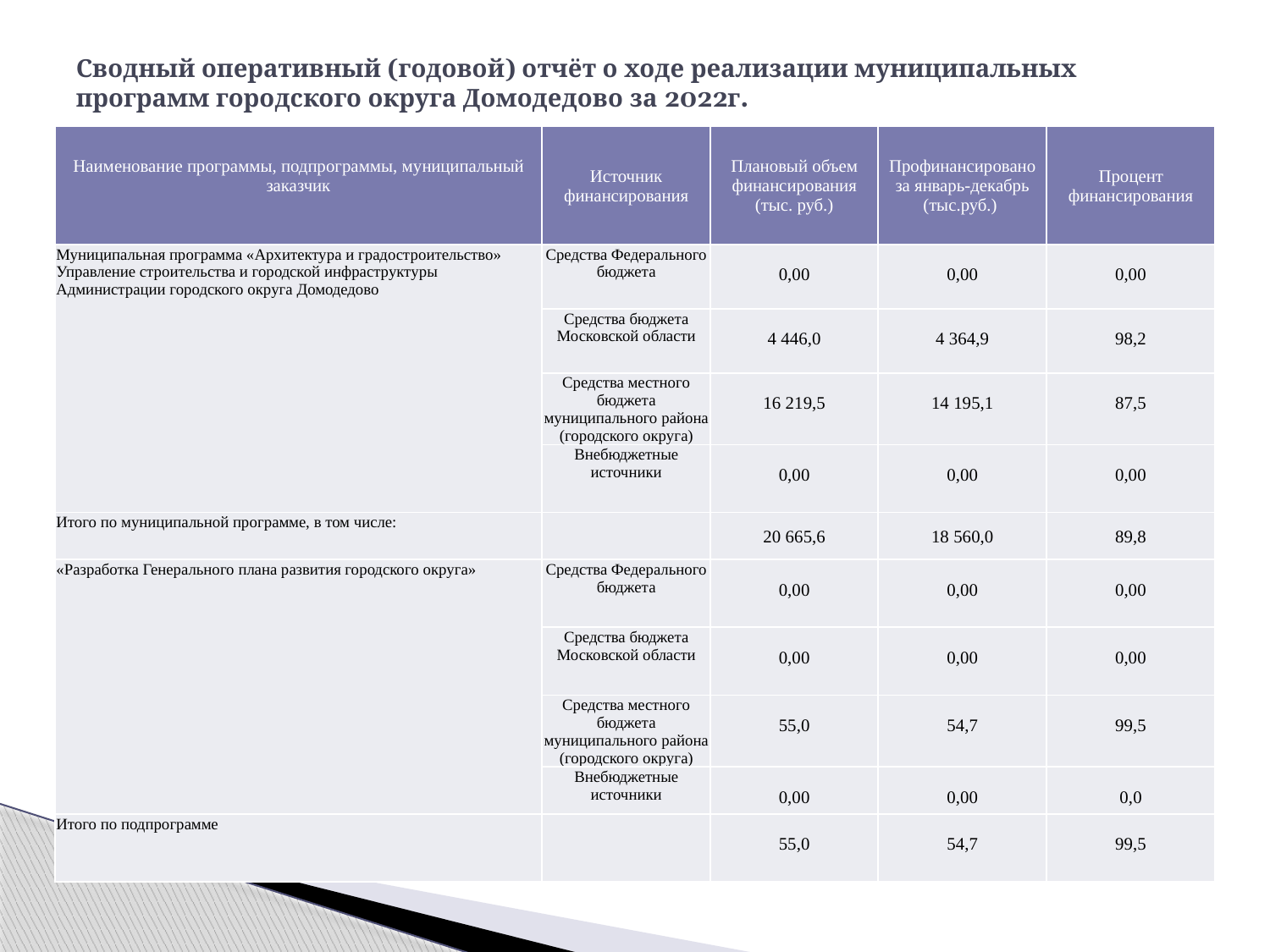

# Сводный оперативный (годовой) отчёт о ходе реализации муниципальных программ городского округа Домодедово за 2022г.
| Наименование программы, подпрограммы, муниципальный заказчик | Источник финансирования | Плановый объем финансирования (тыс. руб.) | Профинансировано за январь-декабрь (тыс.руб.) | Процент финансирования |
| --- | --- | --- | --- | --- |
| Муниципальная программа «Архитектура и градостроительство» Управление строительства и городской инфраструктуры Администрации городского округа Домодедово | Средства Федерального бюджета | 0,00 | 0,00 | 0,00 |
|  | Средства бюджета Московской области | 4 446,0 | 4 364,9 | 98,2 |
|  | Средства местного бюджета муниципального района (городского округа) | 16 219,5 | 14 195,1 | 87,5 |
|  | Внебюджетные источники | 0,00 | 0,00 | 0,00 |
| Итого по муниципальной программе, в том числе: |  | 20 665,6 | 18 560,0 | 89,8 |
| «Разработка Генерального плана развития городского округа» | Средства Федерального бюджета | 0,00 | 0,00 | 0,00 |
|  | Средства бюджета Московской области | 0,00 | 0,00 | 0,00 |
|  | Средства местного бюджета муниципального района (городского округа) | 55,0 | 54,7 | 99,5 |
|  | Внебюджетные источники | 0,00 | 0,00 | 0,0 |
| Итого по подпрограмме |  | 55,0 | 54,7 | 99,5 |